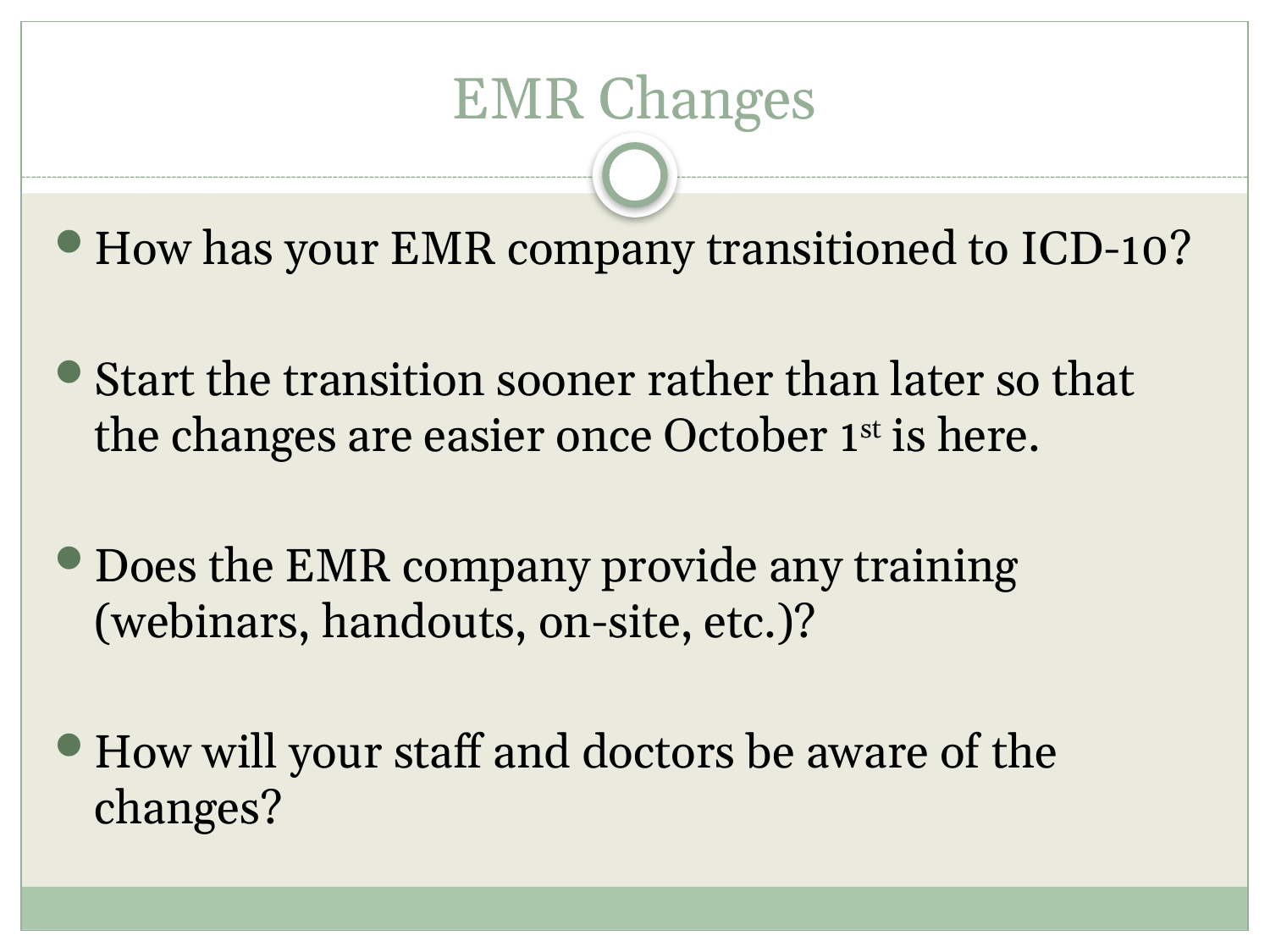

# EMR Changes
How has your EMR company transitioned to ICD-10?

Start the transition sooner rather than later so that the changes are easier once October 1st is here.

Does the EMR company provide any training (webinars, handouts, on-site, etc.)?

How will your staff and doctors be aware of the changes?